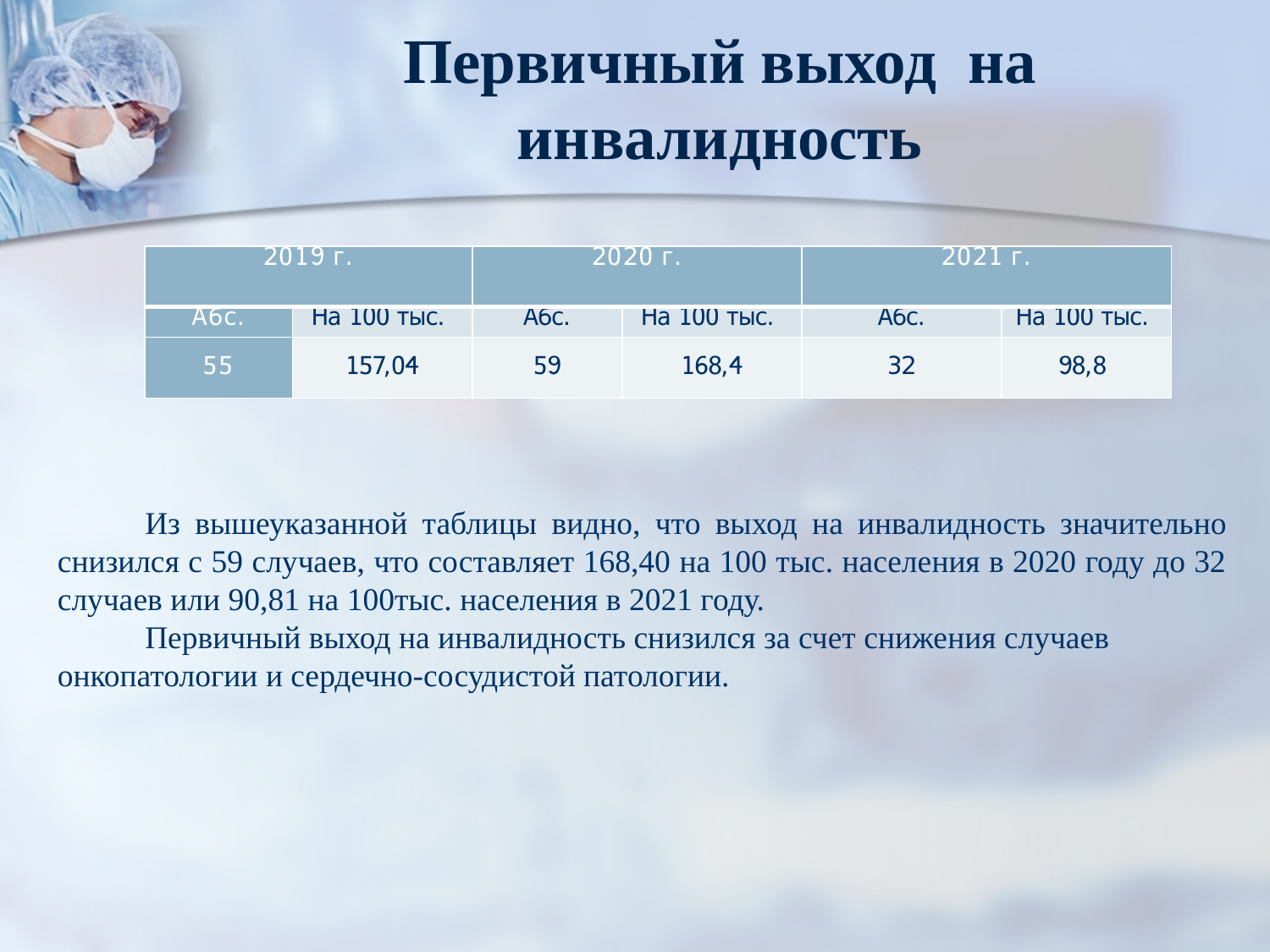

# Первичный выход  на инвалидность
| 2019 г. |  | 2020 г. |  | 2021 г. |  |
| --- | --- | --- | --- | --- | --- |
| Абс. | На 100 тыс. | Абс. | На 100 тыс. | Абс. | На 100 тыс. |
| 55 | 157,04 | 59 | 168,4 | 32 | 98,8 |
Из вышеуказанной таблицы видно, что выход на инвалидность значительно снизился с 59 случаев, что составляет 168,40 на 100 тыс. населения в 2020 году до 32 случаев или 90,81 на 100тыс. населения в 2021 году.
Первичный выход на инвалидность снизился за счет снижения случаев онкопатологии и сердечно-сосудистой патологии.